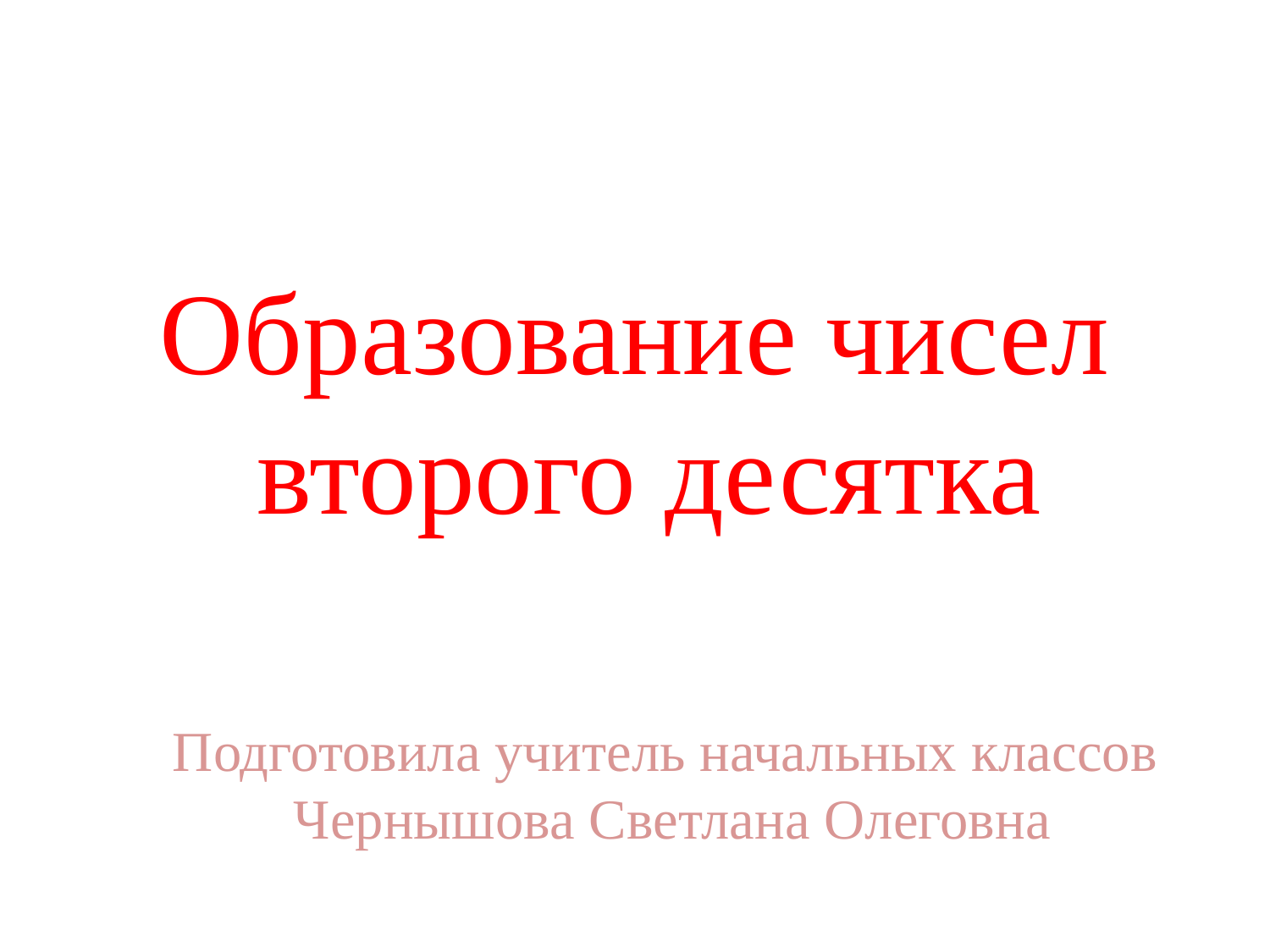

# Образование чисел второго десятка
Подготовила учитель начальных классов  Чернышова Светлана Олеговна